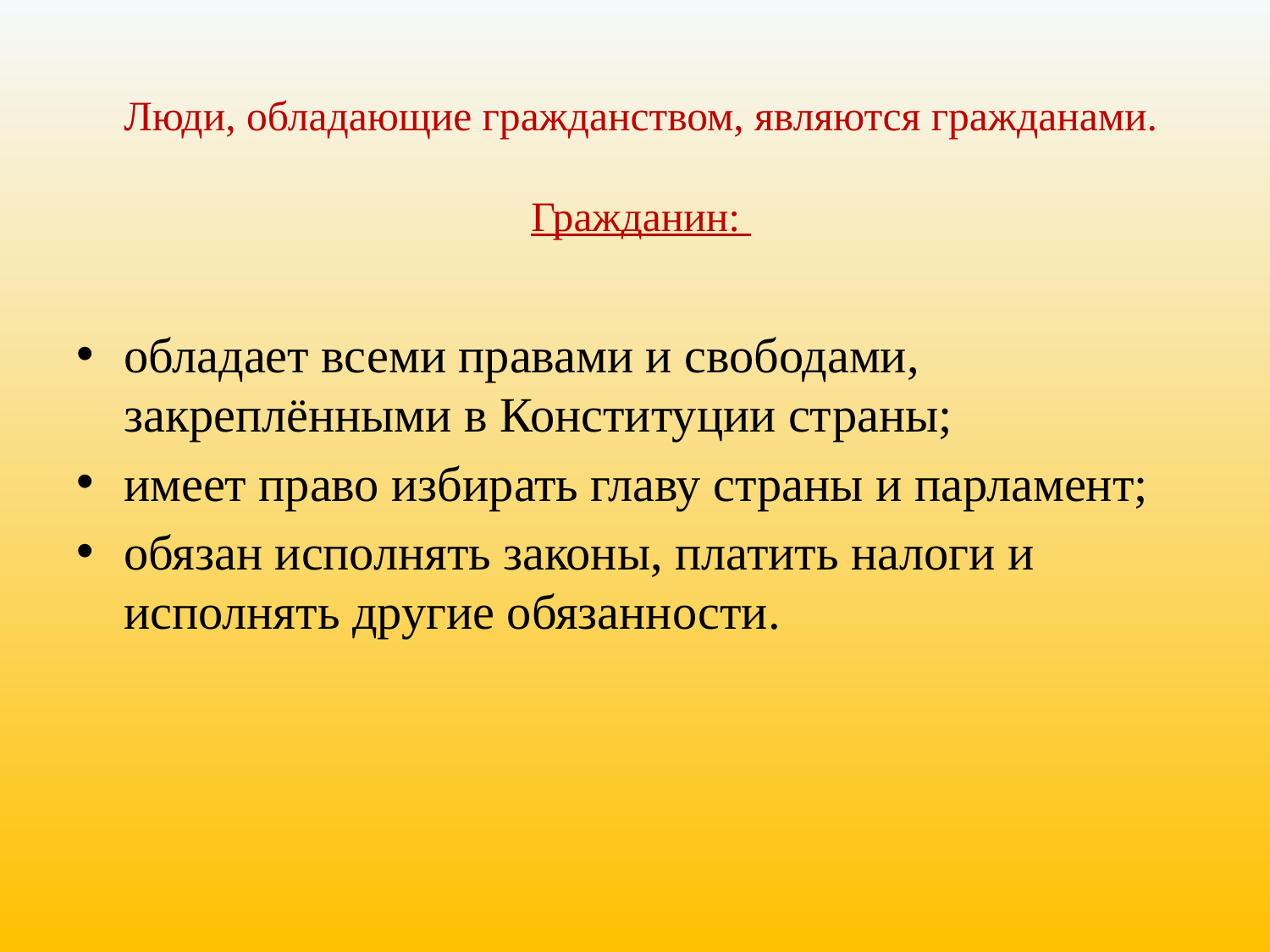

# Люди, обладающие гражданством, являются гражданами. Гражданин:
обладает всеми правами и свободами, закреплёнными в Конституции страны;
имеет право избирать главу страны и парламент;
обязан исполнять законы, платить налоги и исполнять другие обязанности.